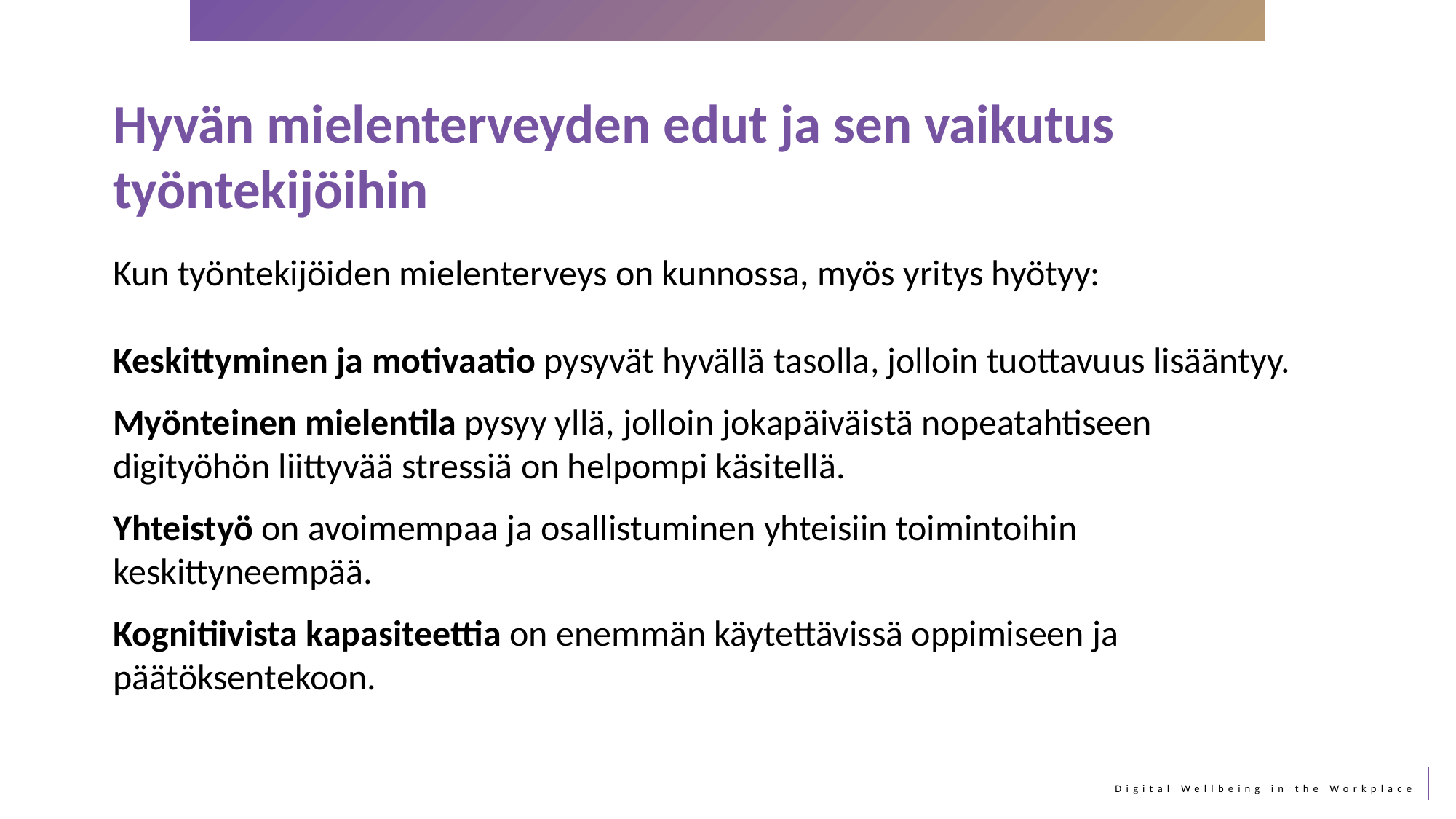

Hyvän mielenterveyden edut ja sen vaikutus työntekijöihin
Kun työntekijöiden mielenterveys on kunnossa, myös yritys hyötyy:

Keskittyminen ja motivaatio pysyvät hyvällä tasolla, jolloin tuottavuus lisääntyy.
Myönteinen mielentila pysyy yllä, jolloin jokapäiväistä nopeatahtiseen digityöhön liittyvää stressiä on helpompi käsitellä.
Yhteistyö on avoimempaa ja osallistuminen yhteisiin toimintoihin keskittyneempää.
Kognitiivista kapasiteettia on enemmän käytettävissä oppimiseen ja päätöksentekoon.